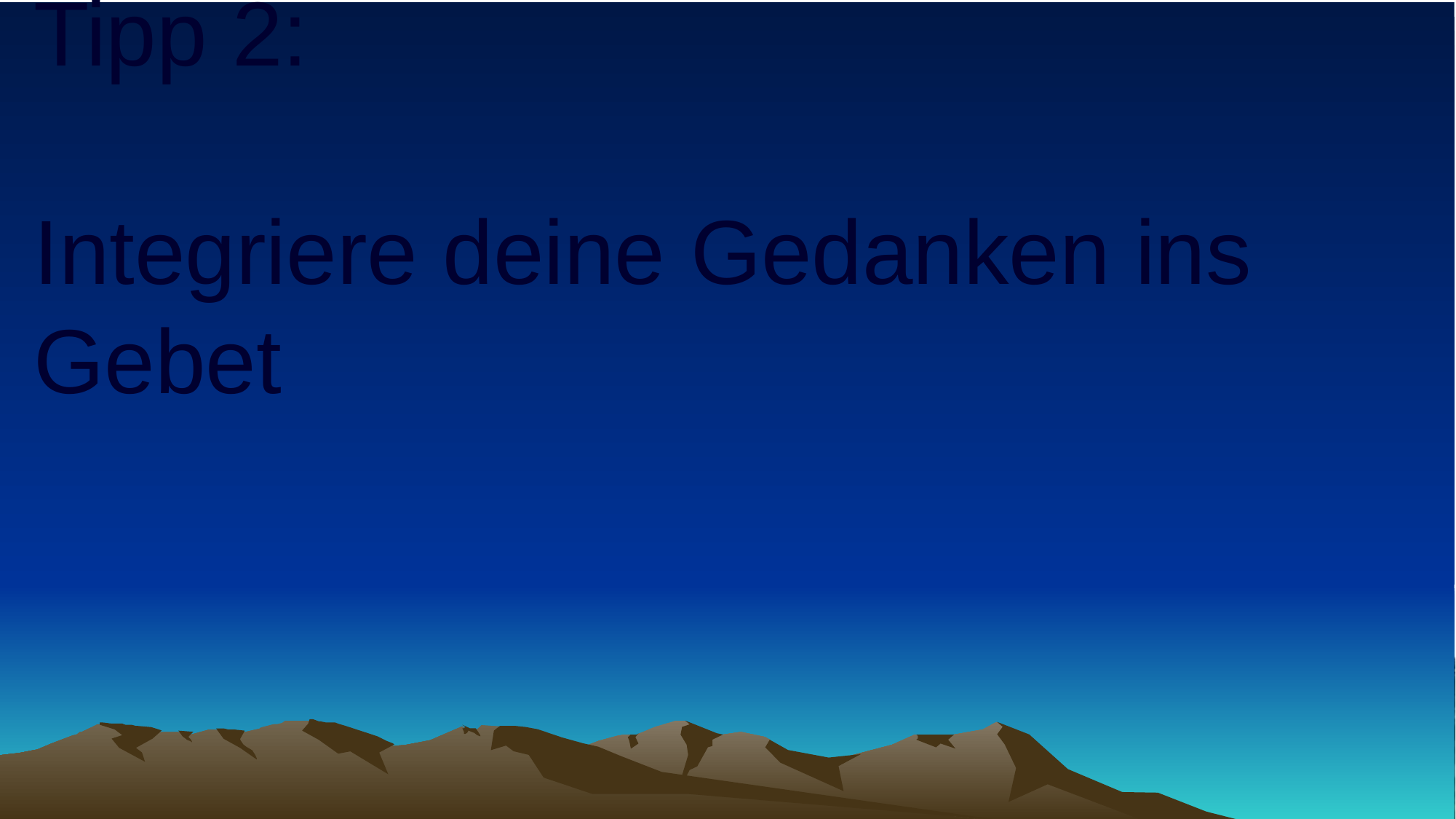

# Tipp 2: Integriere deine Gedanken ins Gebet